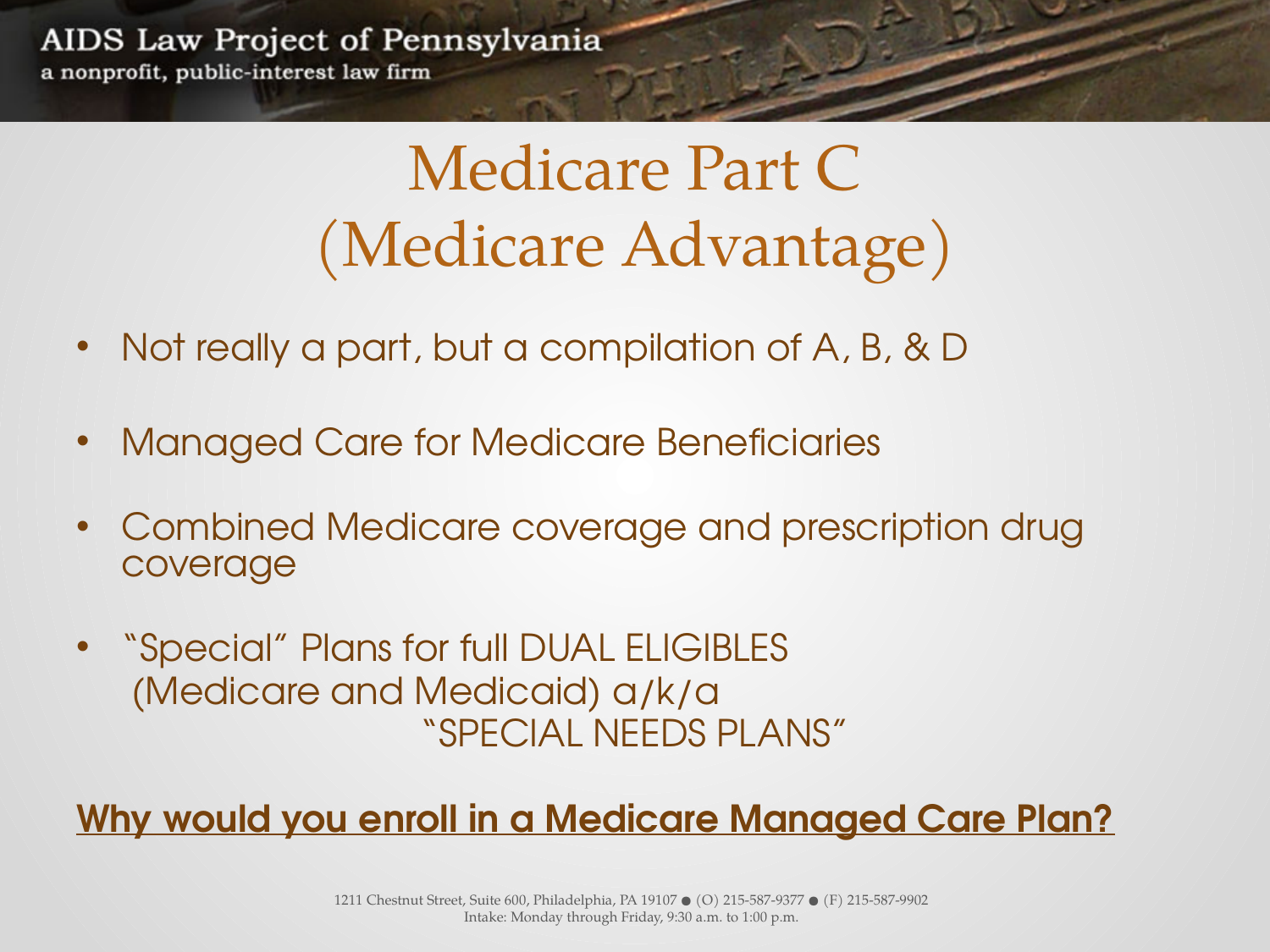

# Medicare Part C (Medicare Advantage)
Not really a part, but a compilation of A, B, & D

Managed Care for Medicare Beneficiaries

Combined Medicare coverage and prescription drug coverage

“Special” Plans for full DUAL ELIGIBLES
		 (Medicare and Medicaid) a/k/a
“SPECIAL NEEDS PLANS”

Why would you enroll in a Medicare Managed Care Plan?

1211 Chestnut Street, Suite 600, Philadelphia, PA 19107 ● (O) 215-587-9377 ● (F) 215-587-9902
Intake: Monday through Friday, 9:30 a.m. to 1:00 p.m.